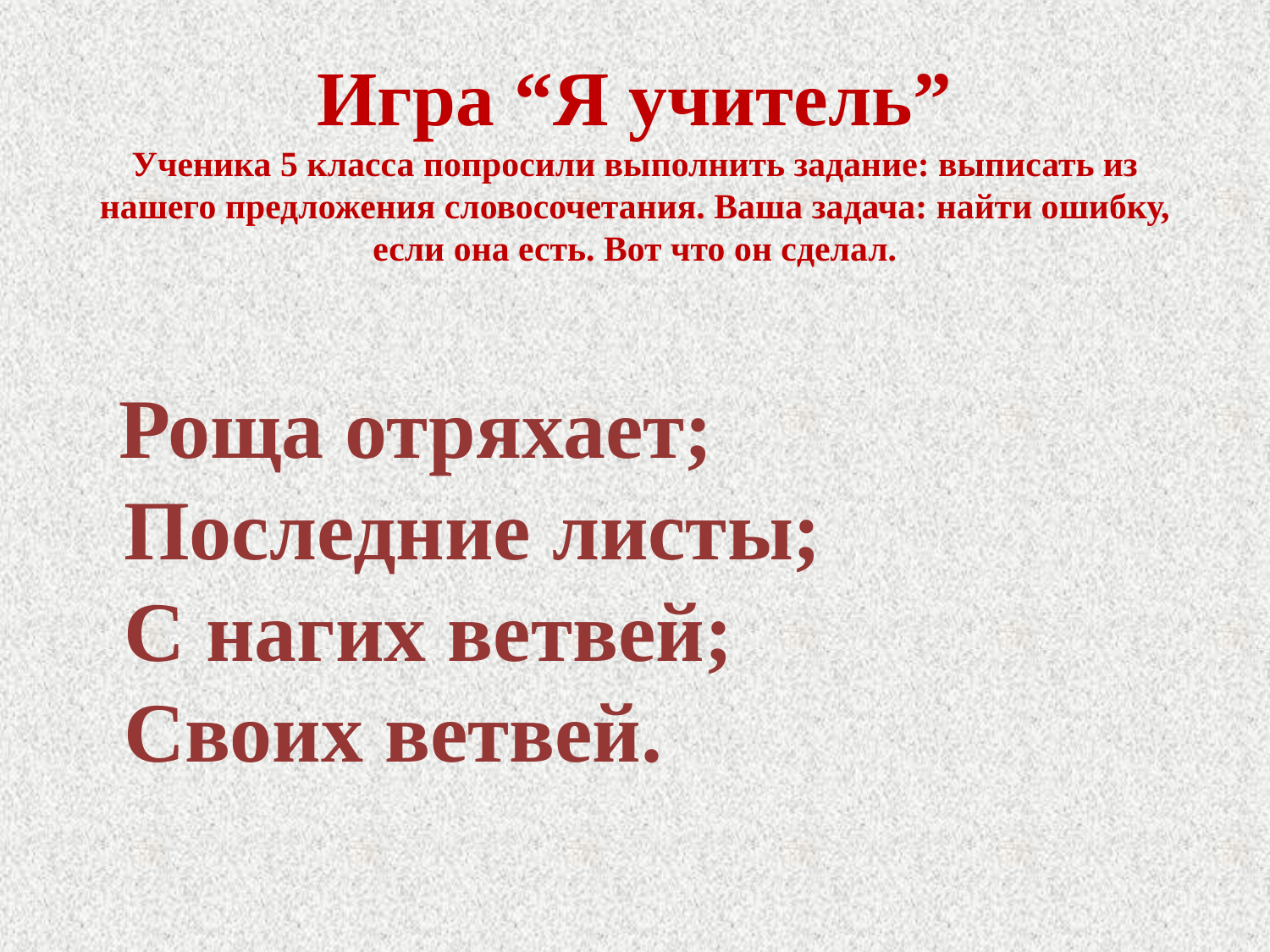

# Игра “Я учитель” Ученика 5 класса попросили выполнить задание: выписать из нашего предложения словосочетания. Ваша задача: найти ошибку, если она есть. Вот что он сделал.
  Роща отряхает;
Последние листы;
С нагих ветвей;
Своих ветвей.